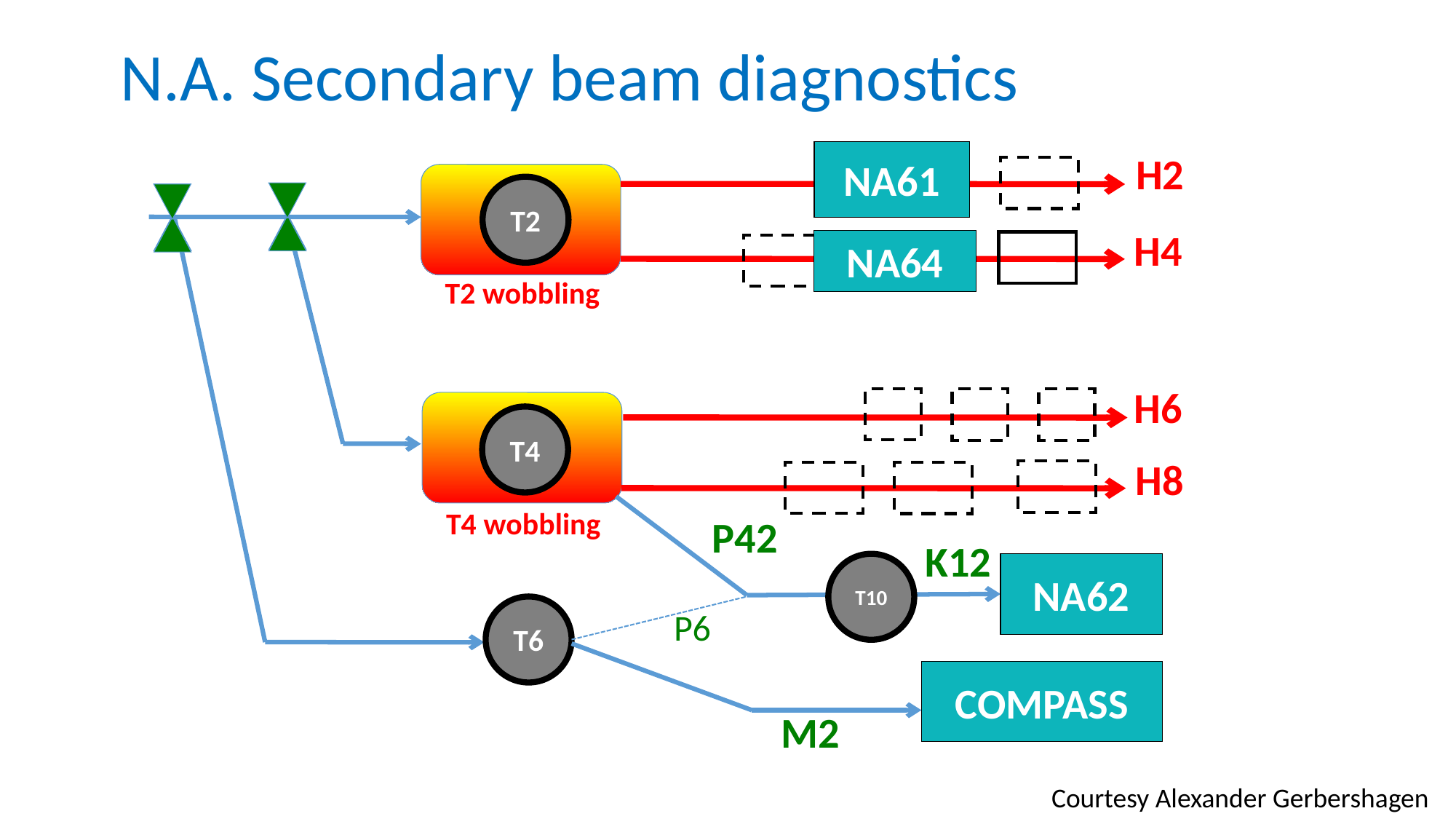

# N.A. Secondary beam diagnostics
NA61
H2

T2

H4
NA64

T2 wobbling
H6

T4
H8

T4 wobbling
P42
K12
T10
NA62
T6
P6
COMPASS
M2
Courtesy Alexander Gerbershagen